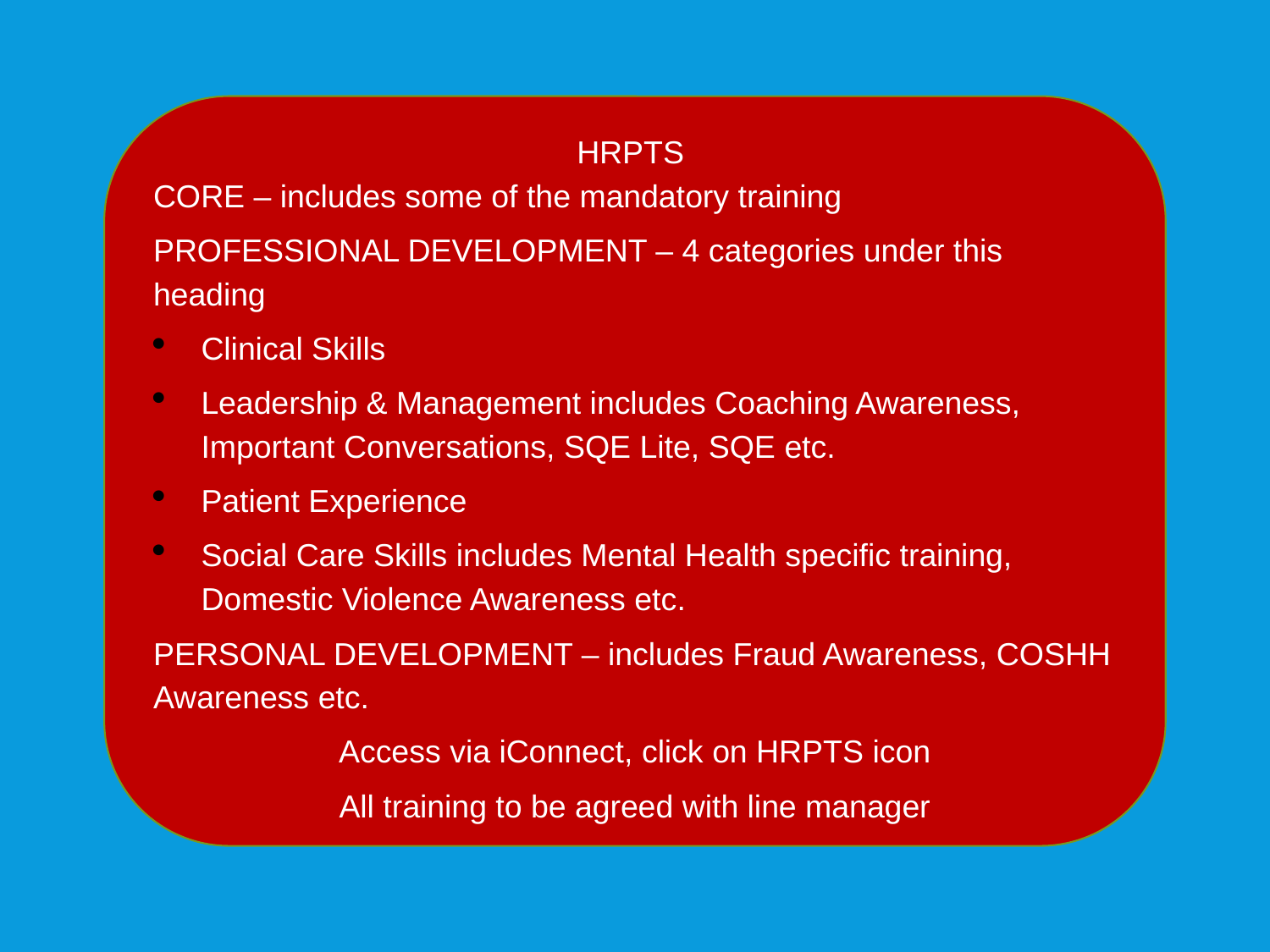

HRPTS
CORE – includes some of the mandatory training
PROFESSIONAL DEVELOPMENT – 4 categories under this heading
Clinical Skills
Leadership & Management includes Coaching Awareness, Important Conversations, SQE Lite, SQE etc.
Patient Experience
Social Care Skills includes Mental Health specific training, Domestic Violence Awareness etc.
PERSONAL DEVELOPMENT – includes Fraud Awareness, COSHH Awareness etc.
Access via iConnect, click on HRPTS icon
All training to be agreed with line manager